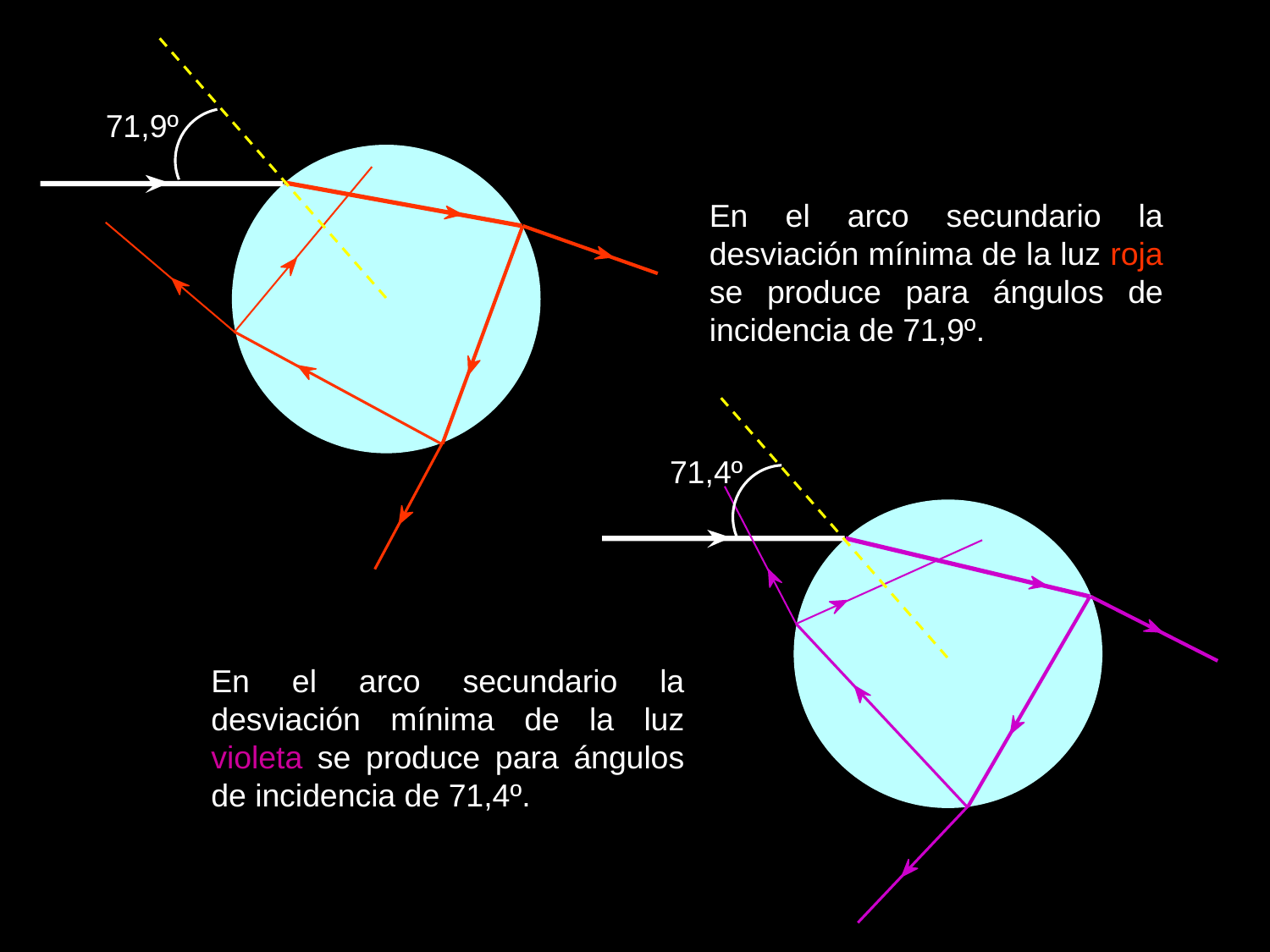

71,9º

En el arco secundario la desviación mínima de la luz roja se produce para ángulos de incidencia de 71,9º.

71,4º

En el arco secundario la desviación mínima de la luz violeta se produce para ángulos de incidencia de 71,4º.